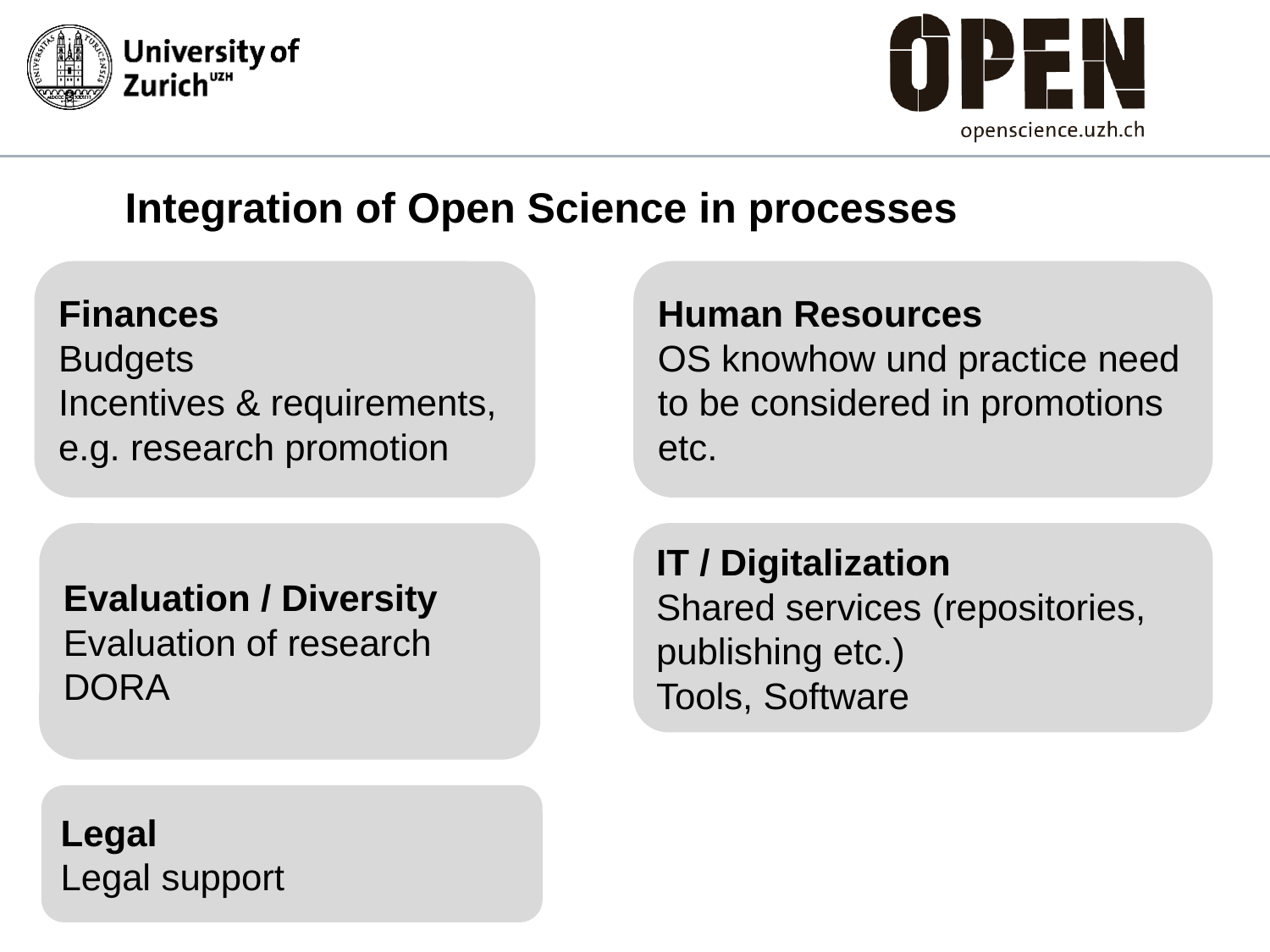

# Integration of Open Science in processes
Finances
Budgets
Incentives & requirements, e.g. research promotion
Human Resources
OS knowhow und practice need to be considered in promotions etc.
Evaluation / Diversity
Evaluation of research
DORA
IT / Digitalization
Shared services (repositories, publishing etc.)
Tools, Software
Legal
Legal support